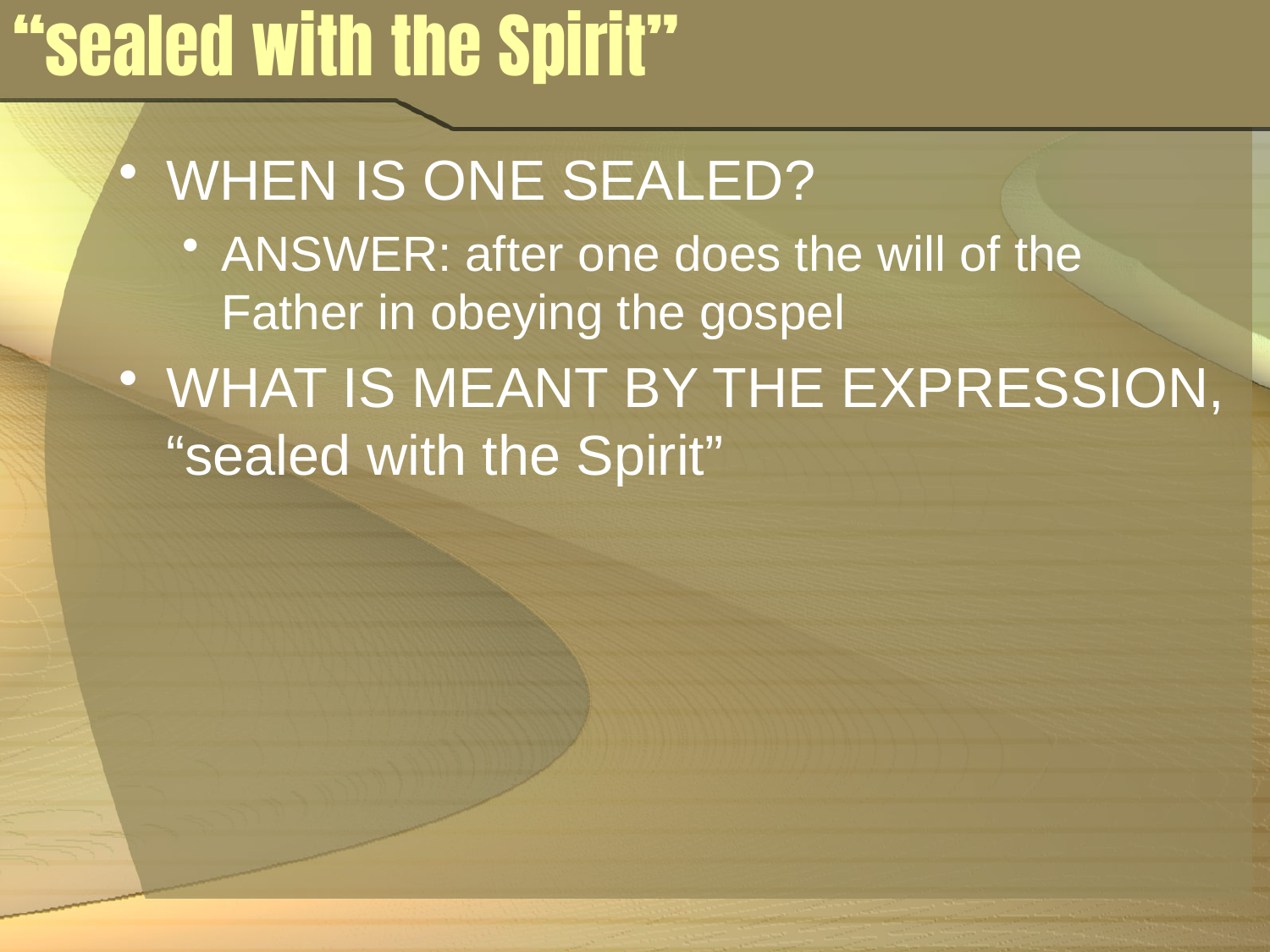

# “sealed with the Spirit”
WHEN IS ONE SEALED?
ANSWER: after one does the will of the Father in obeying the gospel
WHAT IS MEANT BY THE EXPRESSION, “sealed with the Spirit”